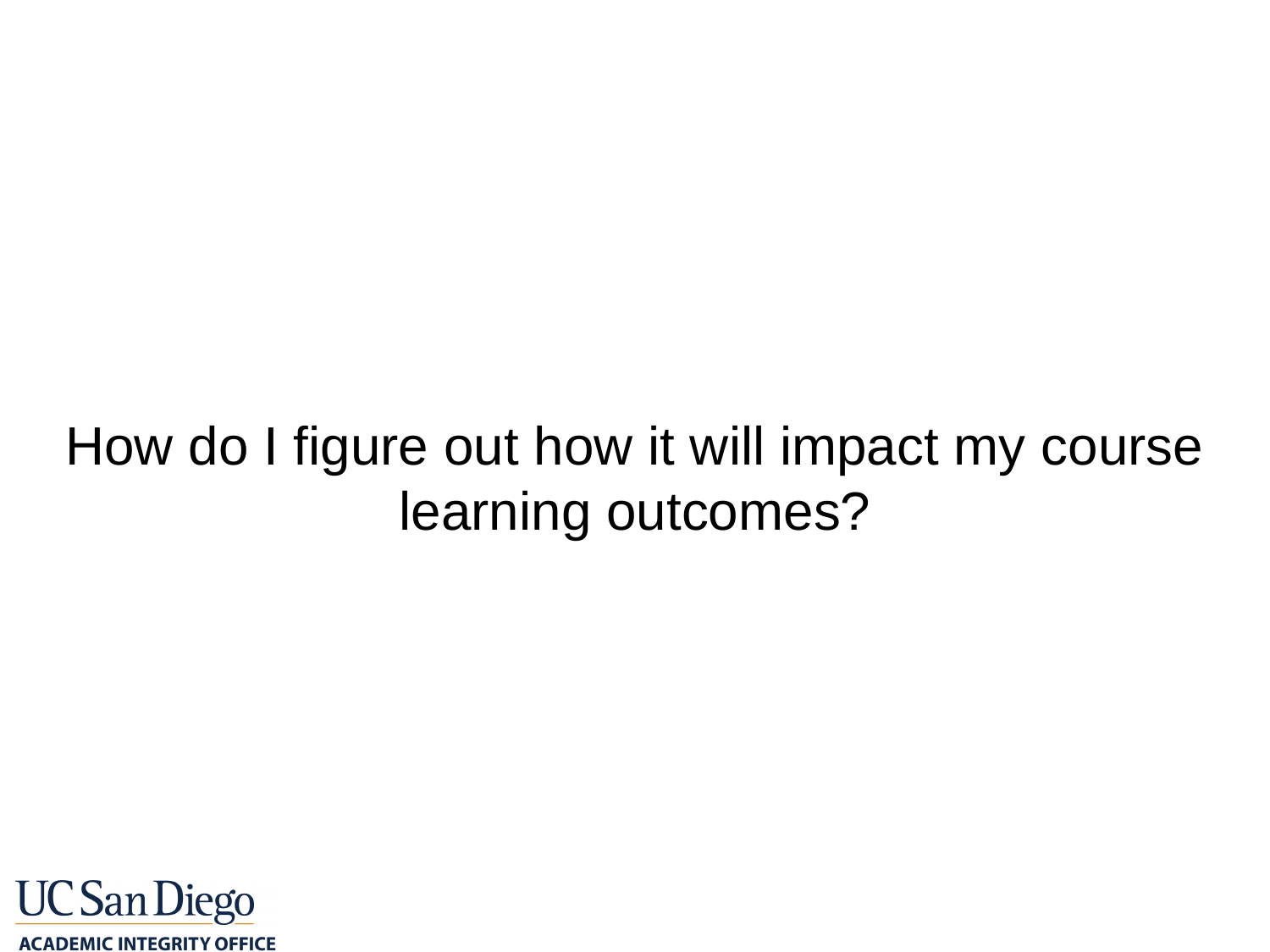

# How do I figure out how it will impact my course learning outcomes?